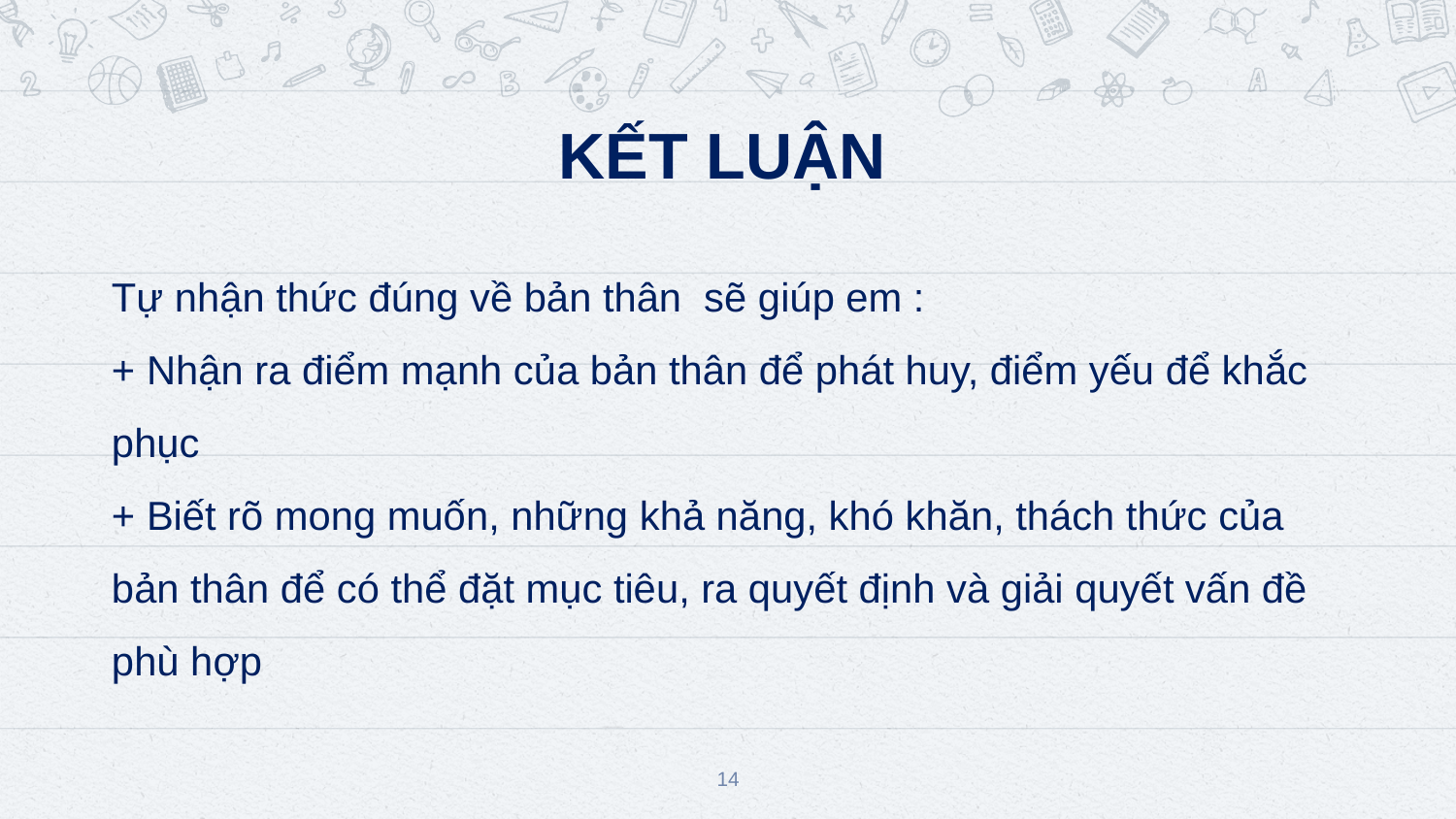

KẾT LUẬN
Tự nhận thức đúng về bản thân  sẽ giúp em :
+ Nhận ra điểm mạnh của bản thân để phát huy, điểm yếu để khắc phục
+ Biết rõ mong muốn, những khả năng, khó khăn, thách thức của bản thân để có thể đặt mục tiêu, ra quyết định và giải quyết vấn đề phù hợp
14